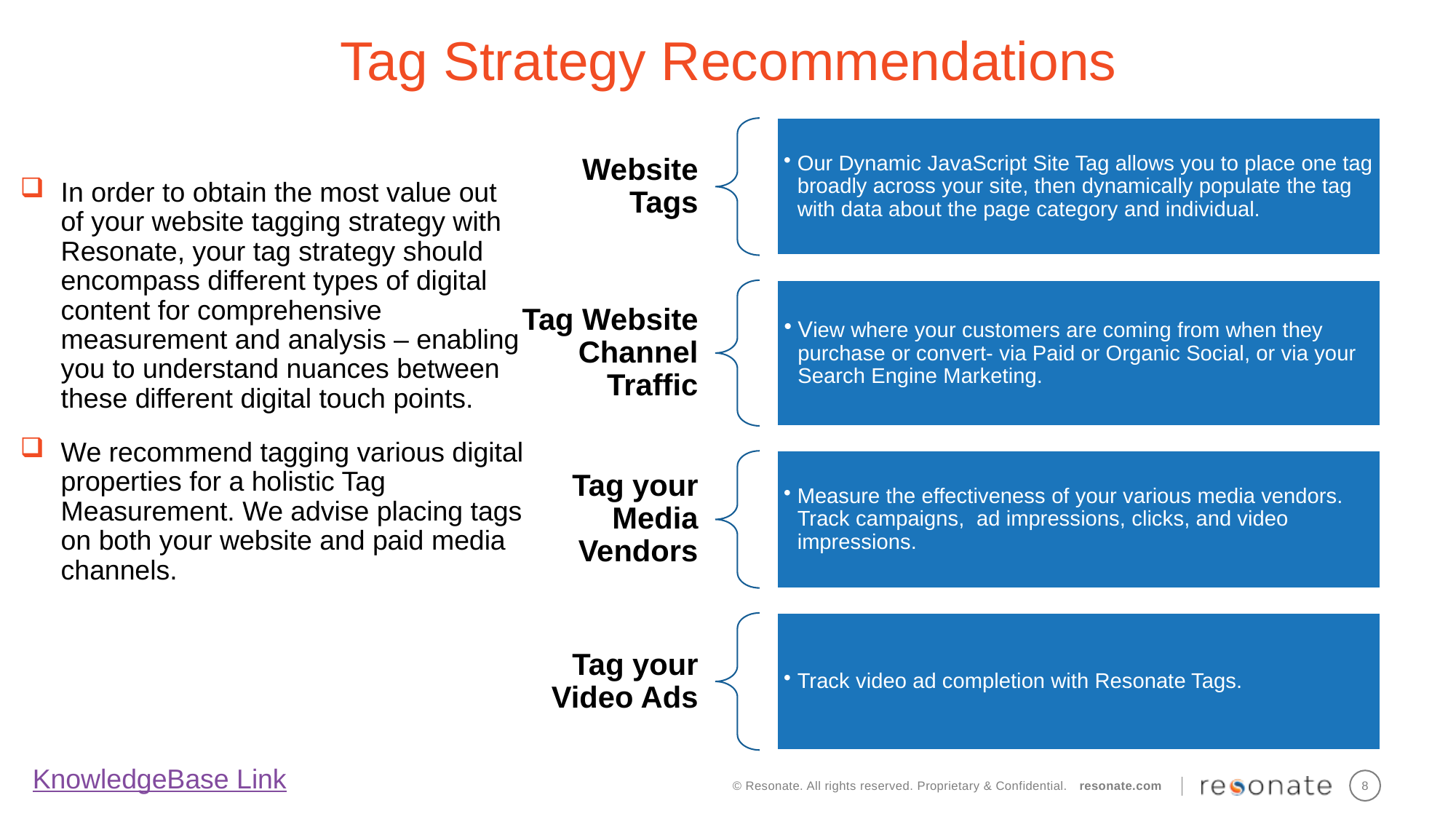

Tag Strategy Recommendations
Website Tags
Our Dynamic JavaScript Site Tag allows you to place one tag broadly across your site, then dynamically populate the tag with data about the page category and individual.
Tag Website Channel Traffic
View where your customers are coming from when they purchase or convert- via Paid or Organic Social, or via your Search Engine Marketing.
Tag your Media Vendors
Measure the effectiveness of your various media vendors. Track campaigns,  ad impressions, clicks, and video impressions.
Tag your Video Ads
Track video ad completion with Resonate Tags.
In order to obtain the most value out of your website tagging strategy with Resonate, your tag strategy should encompass different types of digital content for comprehensive measurement and analysis – enabling you to understand nuances between these different digital touch points.
We recommend tagging various digital properties for a holistic Tag Measurement. We advise placing tags on both your website and paid media channels.
KnowledgeBase Link